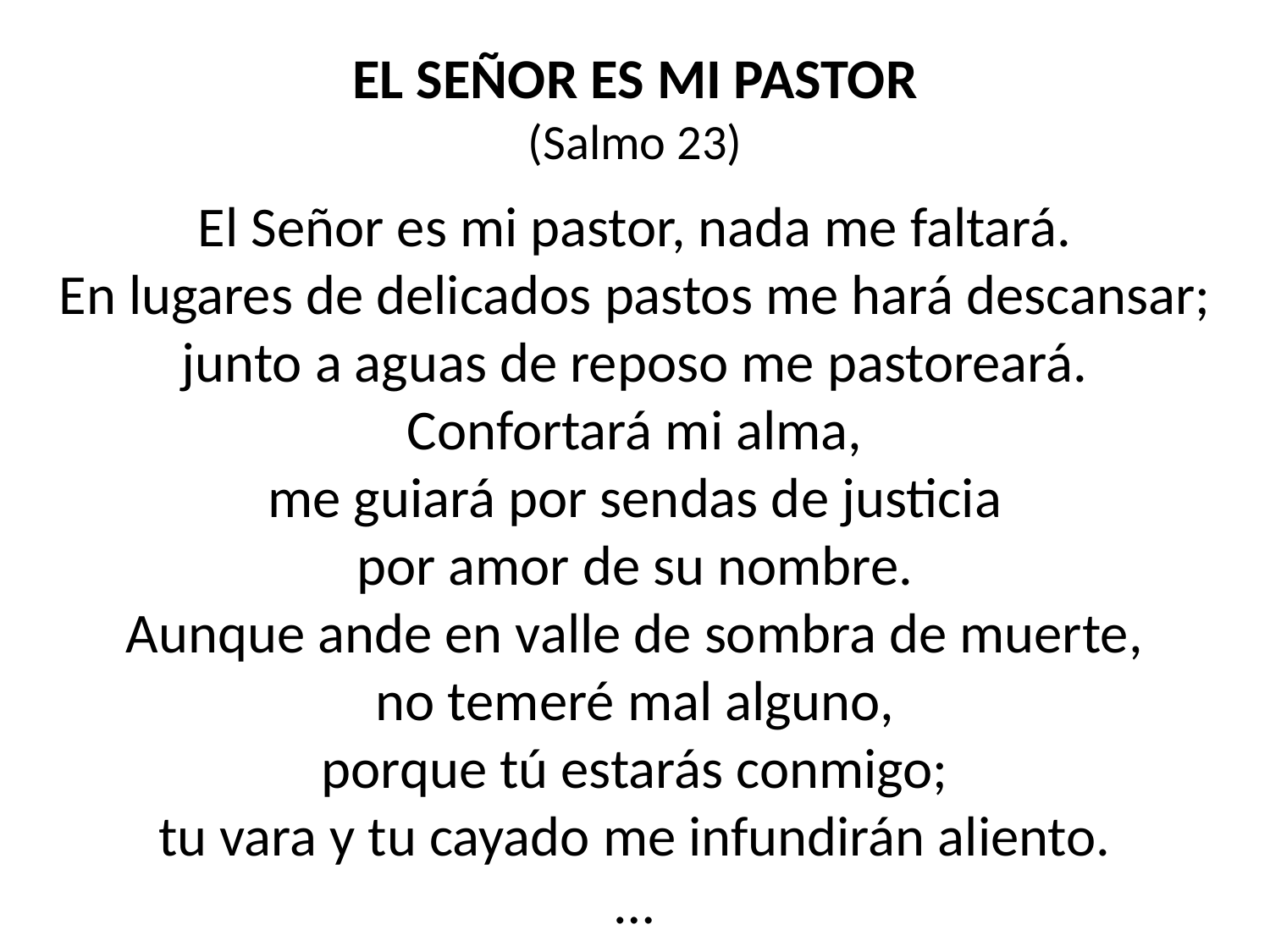

EL SEÑOR ES MI PASTOR
(Salmo 23)
El Señor es mi pastor, nada me faltará.
En lugares de delicados pastos me hará descansar;
junto a aguas de reposo me pastoreará.
Confortará mi alma,
me guiará por sendas de justicia
por amor de su nombre.
Aunque ande en valle de sombra de muerte,
no temeré mal alguno,
porque tú estarás conmigo;
tu vara y tu cayado me infundirán aliento.
…